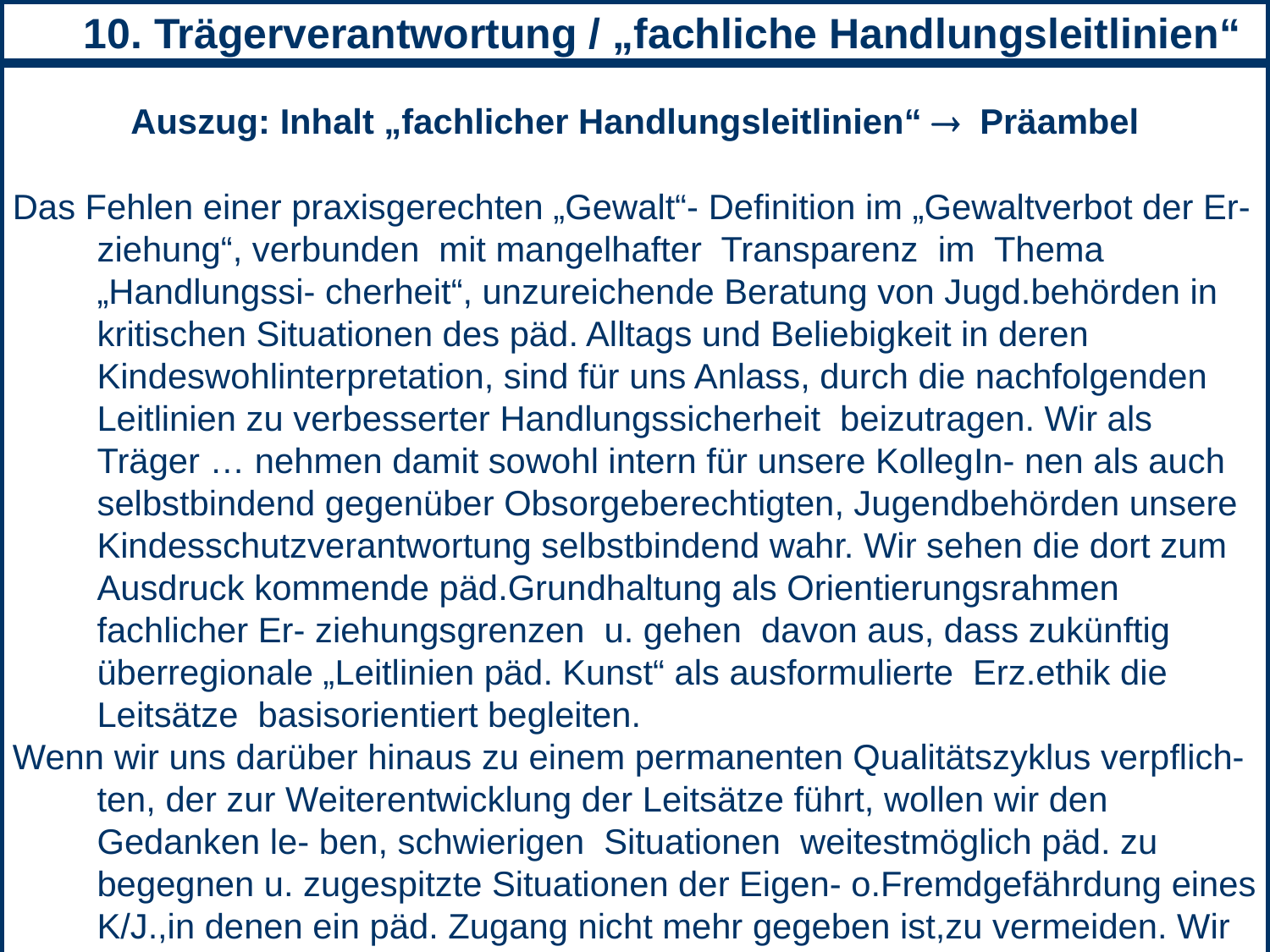

10. Trägerverantwortung / „fachliche Handlungsleitlinien“

Auszug: Inhalt „fachlicher Handlungsleitlinien“ →  Präambel

Das Fehlen einer praxisgerechten „Gewalt“- Definition im „Gewaltverbot der Er- ziehung“, verbunden  mit mangelhafter  Transparenz  im  Thema  „Handlungssi- cherheit“, unzureichende Beratung von Jugd.behörden in kritischen Situationen des päd. Alltags und Beliebigkeit in deren Kindeswohlinterpretation, sind für uns Anlass, durch die nachfolgenden Leitlinien zu verbesserter Handlungssicherheit  beizutragen. Wir als Träger … nehmen damit sowohl intern für unsere KollegIn- nen als auch selbstbindend gegenüber Obsorgeberechtigten, Jugendbehörden unsere Kindesschutzverantwortung selbstbindend wahr. Wir sehen die dort zum Ausdruck kommende päd.Grundhaltung als Orientierungsrahmen fachlicher Er- ziehungsgrenzen  u. gehen  davon aus, dass zukünftig überregionale „Leitlinien päd. Kunst“ als ausformulierte  Erz.ethik die  Leitsätze  basisorientiert begleiten.
Wenn wir uns darüber hinaus zu einem permanenten Qualitätszyklus verpflich- ten, der zur Weiterentwicklung der Leitsätze führt, wollen wir den Gedanken le- ben, schwierigen  Situationen  weitestmöglich päd. zu begegnen u. zugespitzte Situationen der Eigen- o.Fremdgefährdung eines K/J.,in denen ein päd. Zugang nicht mehr gegeben ist,zu vermeiden. Wir sind uns dabei d.bes. Herausforderg.  bewusst, die unser Doppelauftrag „Erziehen - Aufsicht“ bedingt, und wollen uns, soweit es möglich ist,auf keine nicht beherrschbaren „Machtspiralen“ einlassen.